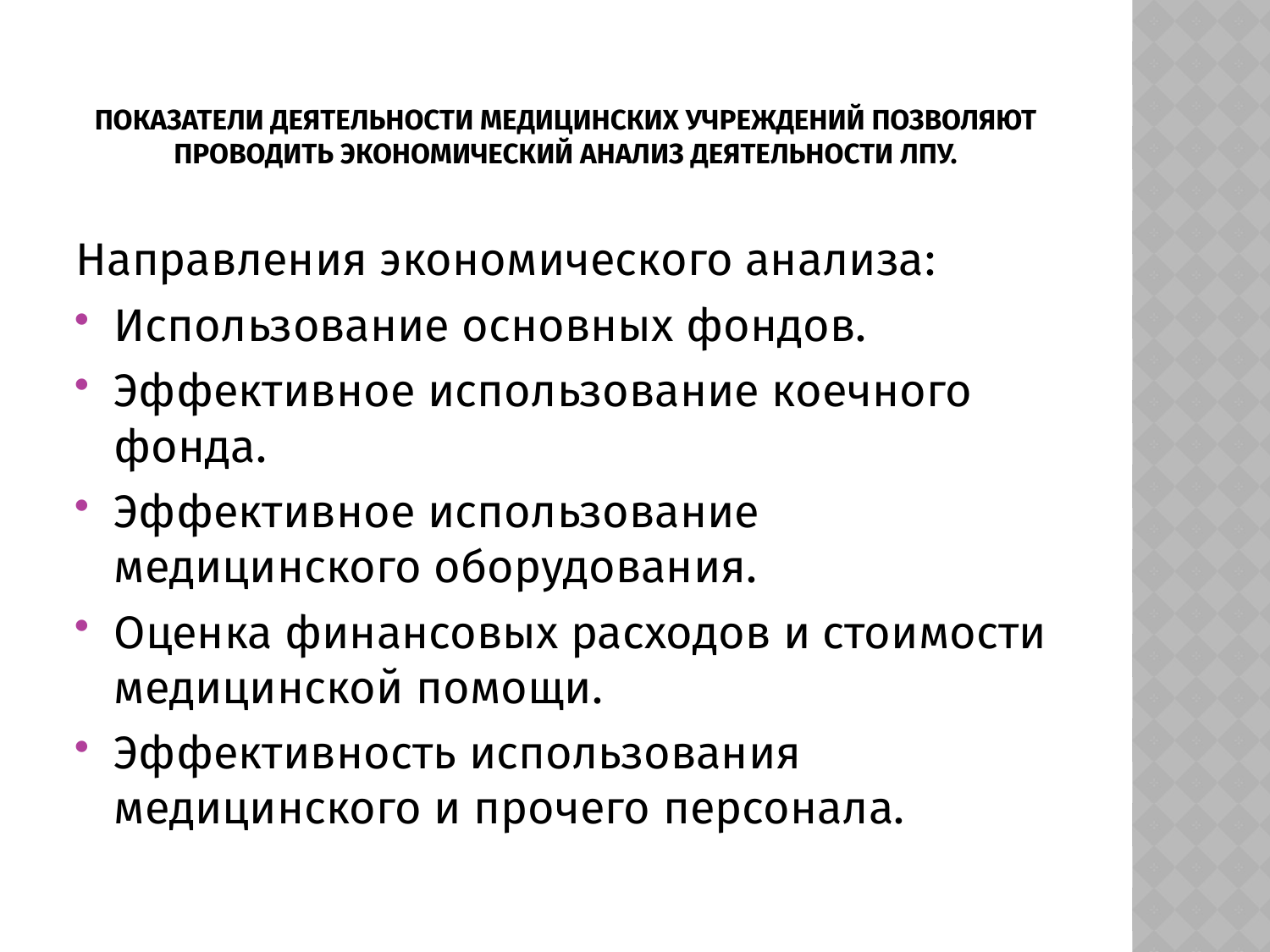

# Показатели деятельности медицинских учреждений позволяют проводить экономический анализ деятельности ЛПУ.
Направления экономического анализа:
Использование основных фондов.
Эффективное использование коечного фонда.
Эффективное использование медицинского оборудования.
Оценка финансовых расходов и стоимости медицинской помощи.
Эффективность использования медицинского и прочего персонала.